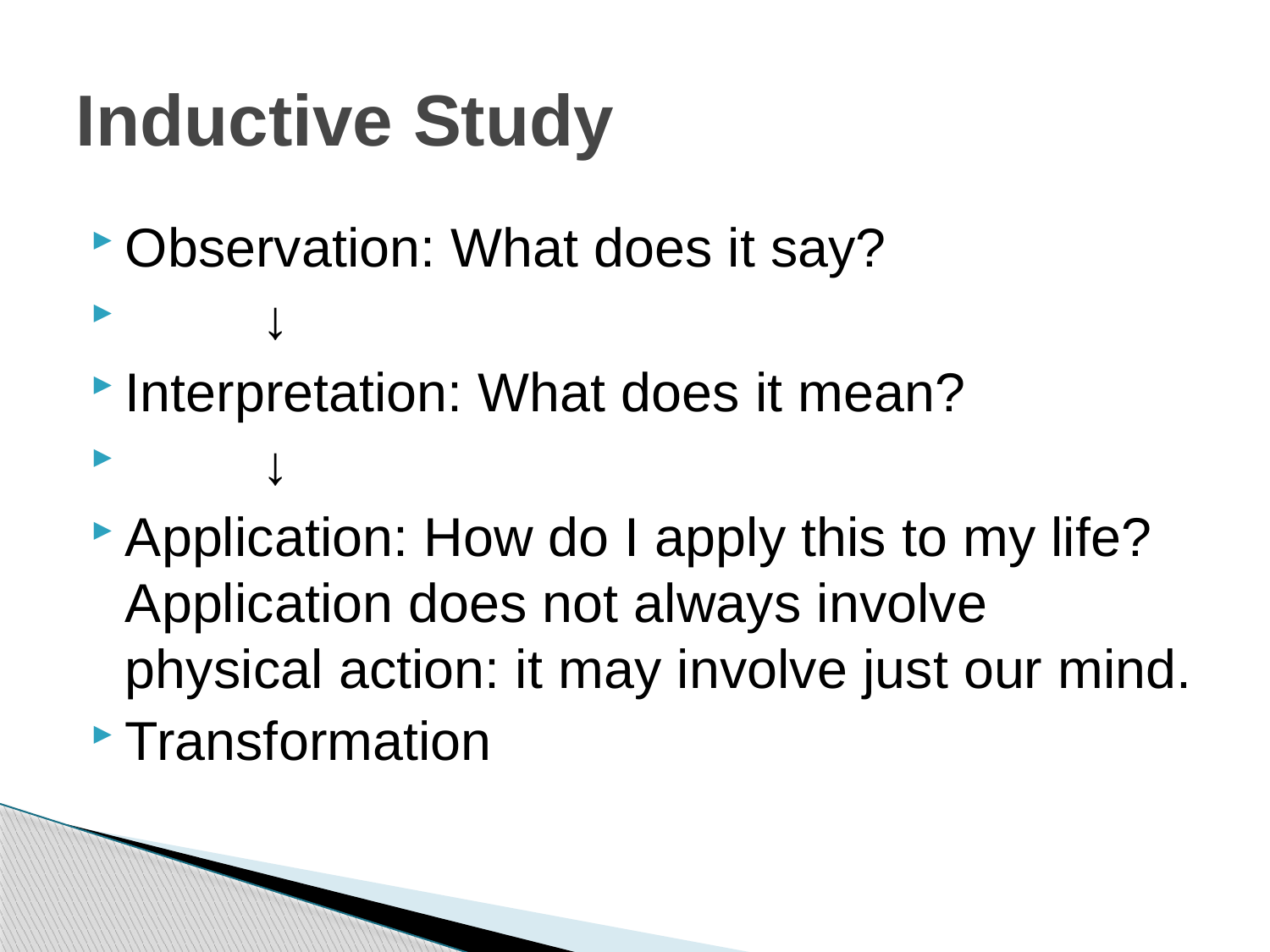

# Inductive Study
Observation: What does it say?
         ↓
Interpretation: What does it mean?
         ↓
Application: How do I apply this to my life? Application does not always involve physical action: it may involve just our mind.
Transformation